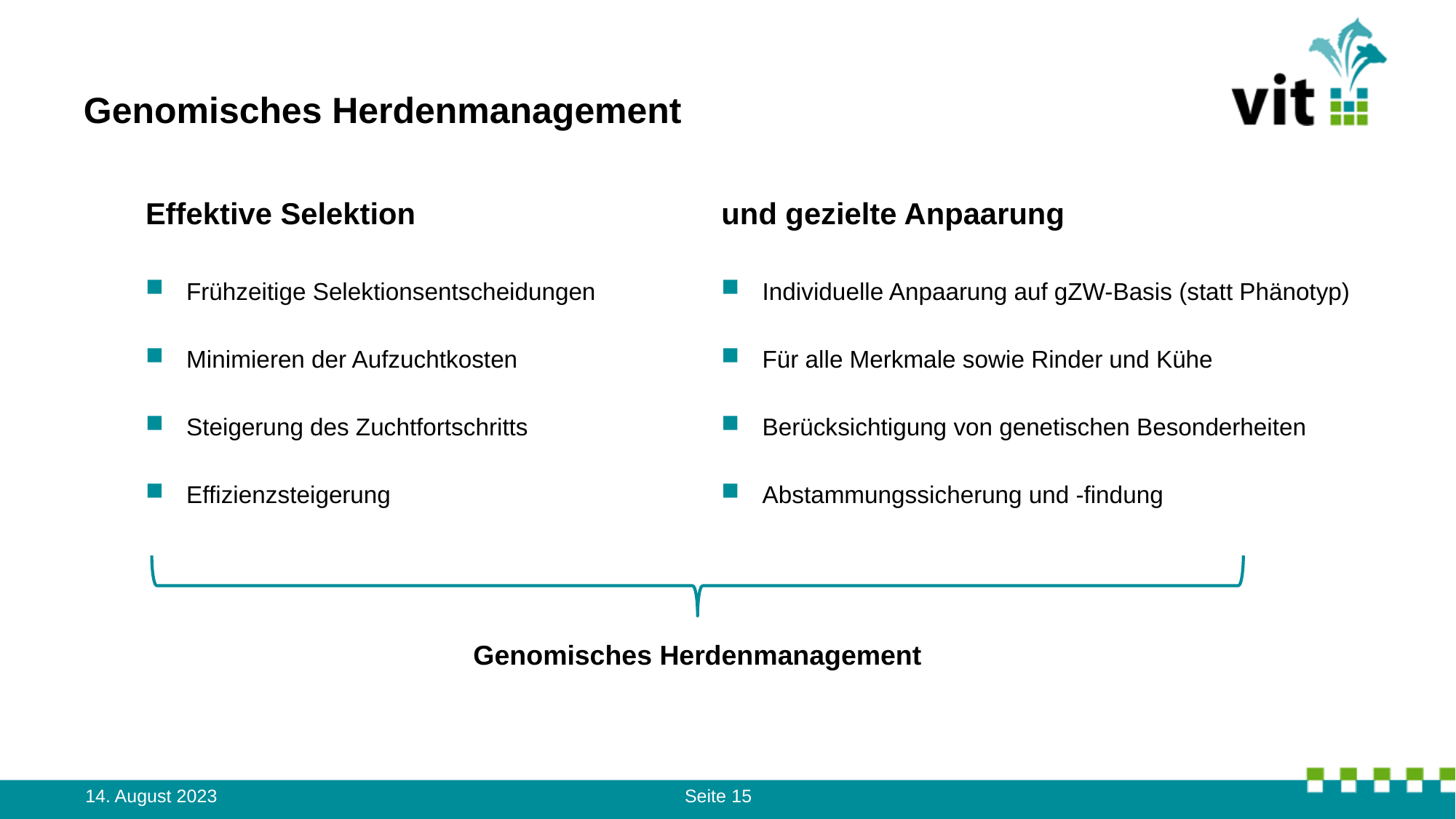

# Genomisches Herdenmanagement
Effektive Selektion
und gezielte Anpaarung

Frühzeitige Selektionsentscheidungen

Minimieren der Aufzuchtkosten

Steigerung des Zuchtfortschritts

Effizienzsteigerung

Individuelle Anpaarung auf gZW-Basis (statt Phänotyp)

Für alle Merkmale sowie Rinder und Kühe

Berücksichtigung von genetischen Besonderheiten

Abstammungssicherung und -findung

Genomisches Herdenmanagement
14. August 2023
Seite 15